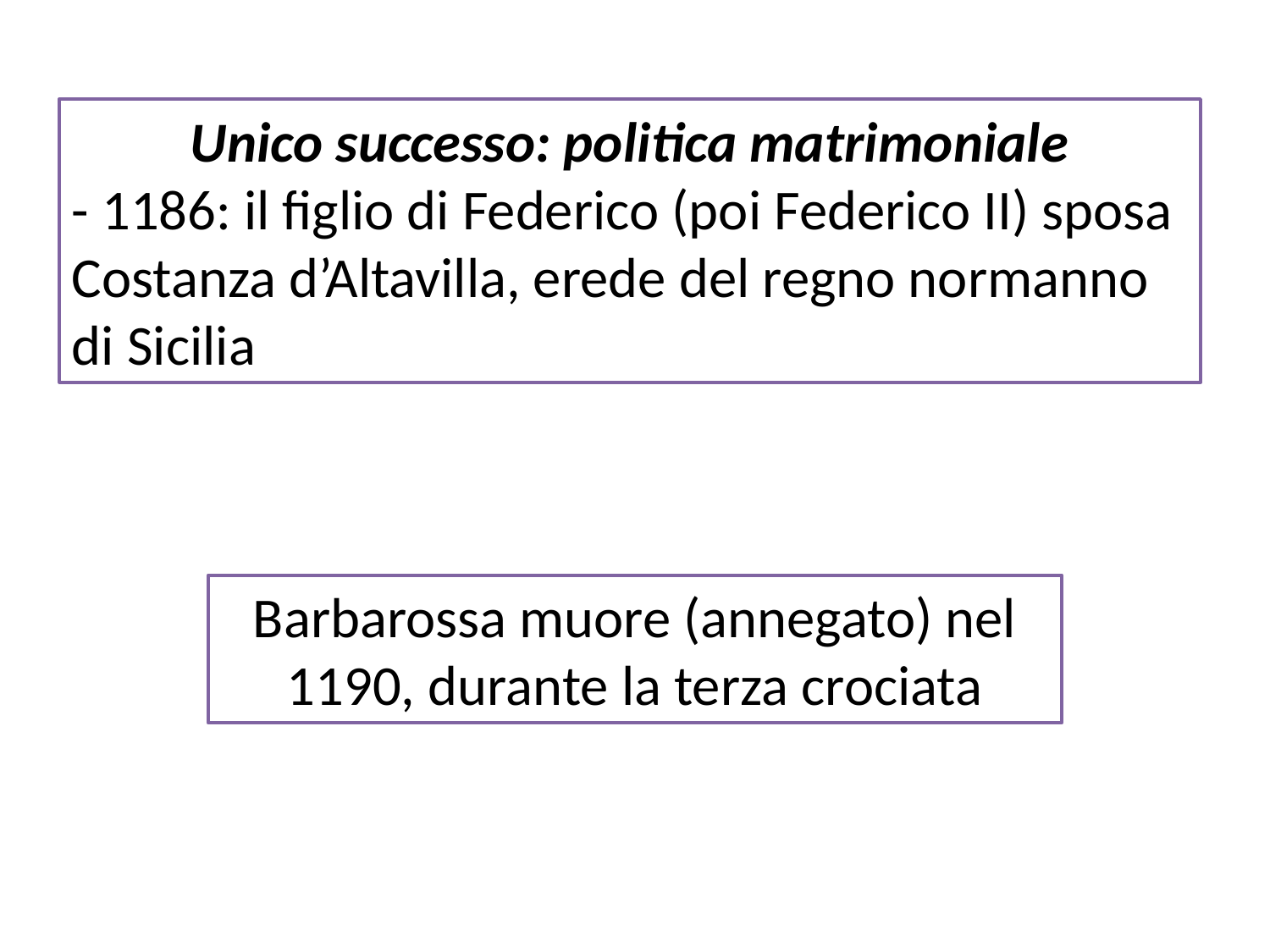

Unico successo: politica matrimoniale
- 1186: il figlio di Federico (poi Federico II) sposa Costanza d’Altavilla, erede del regno normanno di Sicilia
Barbarossa muore (annegato) nel 1190, durante la terza crociata